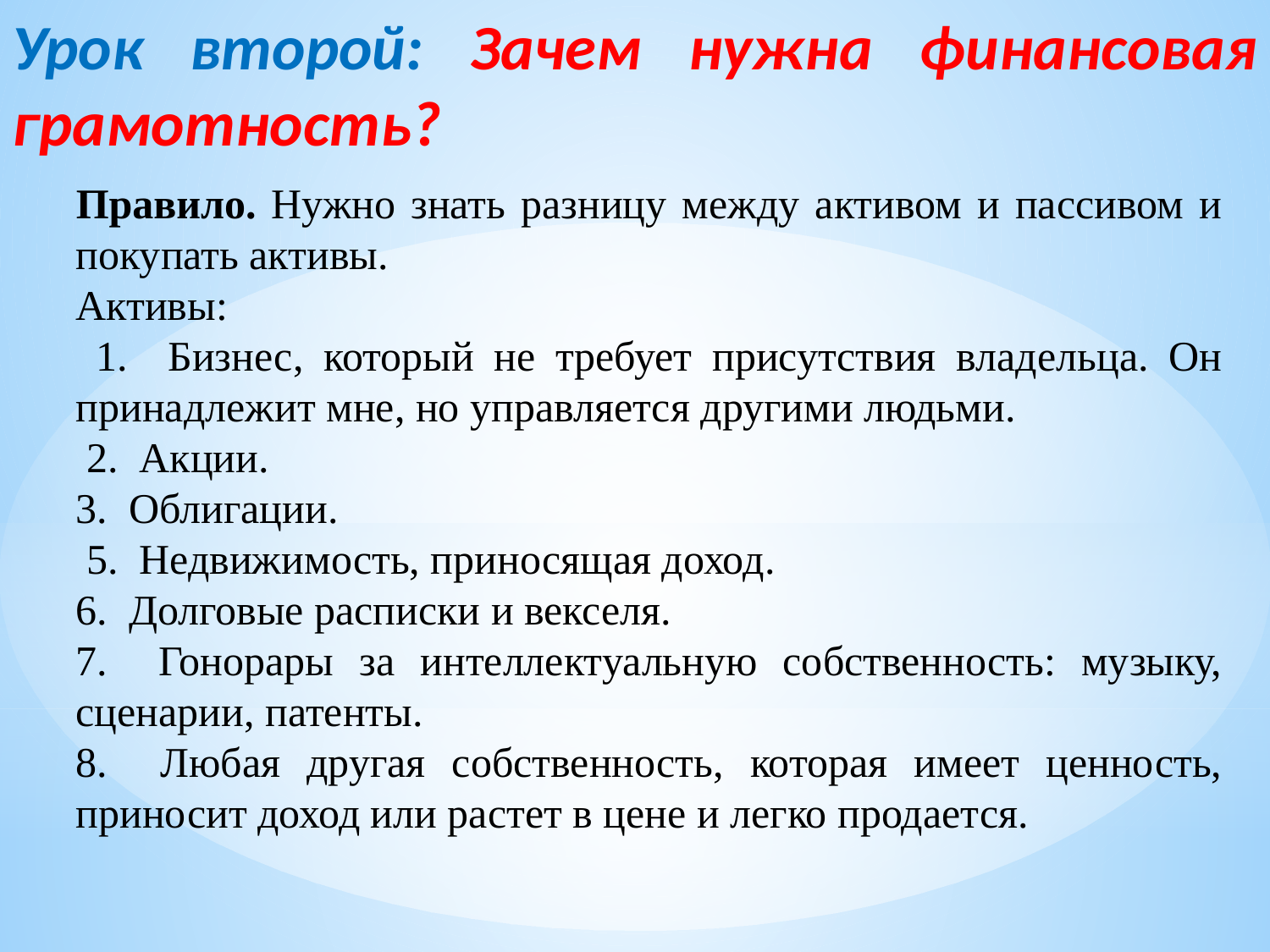

Урок второй: Зачем нужна финансовая грамотность?
Правило. Нужно знать разницу между активом и пассивом и покупать активы.
Активы:
 1.  Бизнес, который не требует присутствия владельца. Он принадлежит мне, но управляется другими людьми.
 2.  Акции.
3.  Облигации.
 5.  Недвижимость, приносящая доход.
6.  Долговые расписки и векселя.
7.  Гонорары за интеллектуальную собственность: музыку, сценарии, патенты.
8.  Любая другая собственность, которая имеет ценность, приносит доход или растет в цене и легко продается.